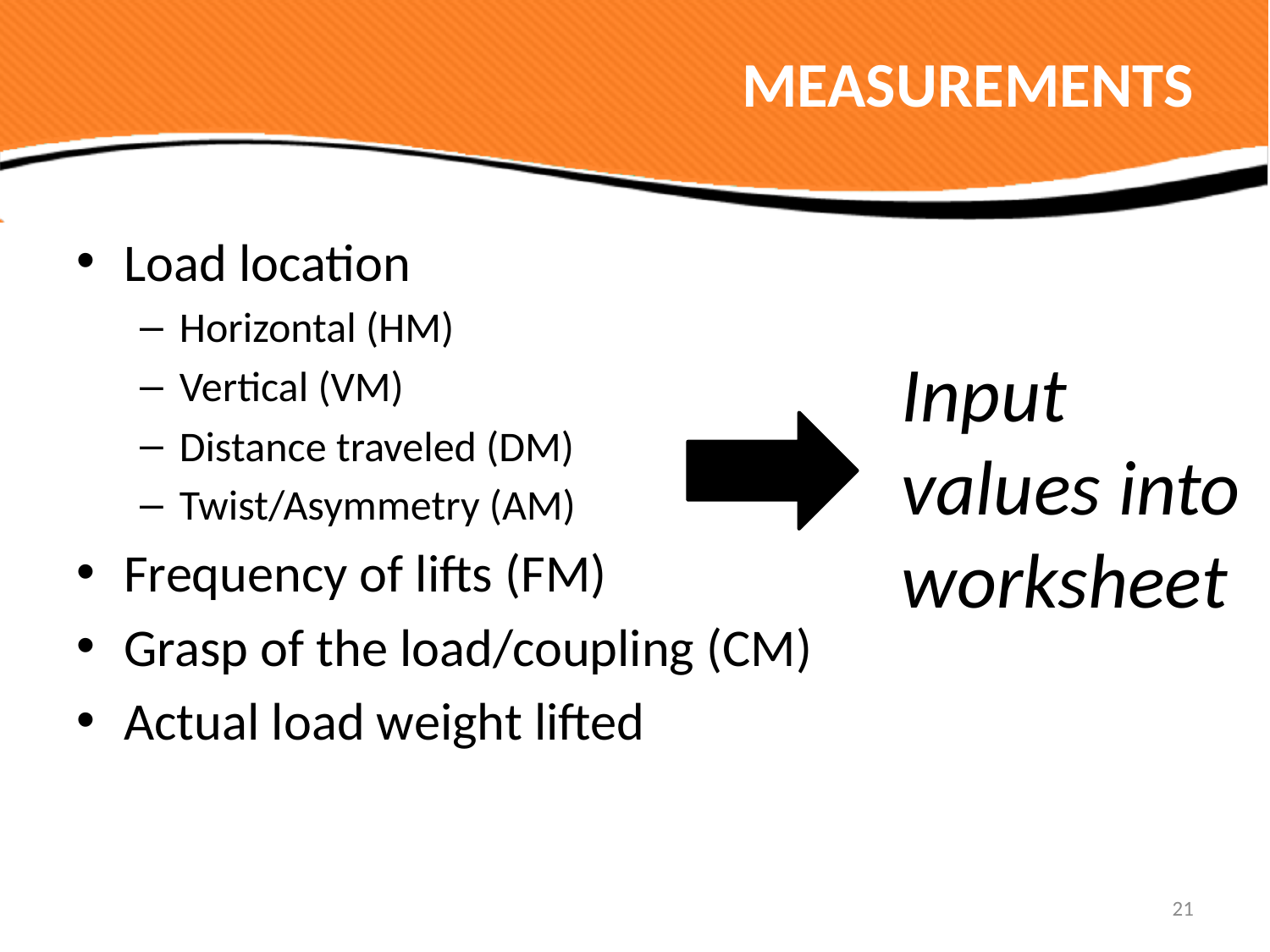

# MEASUREMENTS
Load location
Horizontal (HM)
Vertical (VM)
Distance traveled (DM)
Twist/Asymmetry (AM)
Frequency of lifts (FM)
Grasp of the load/coupling (CM)
Actual load weight lifted
Input values into worksheet

21